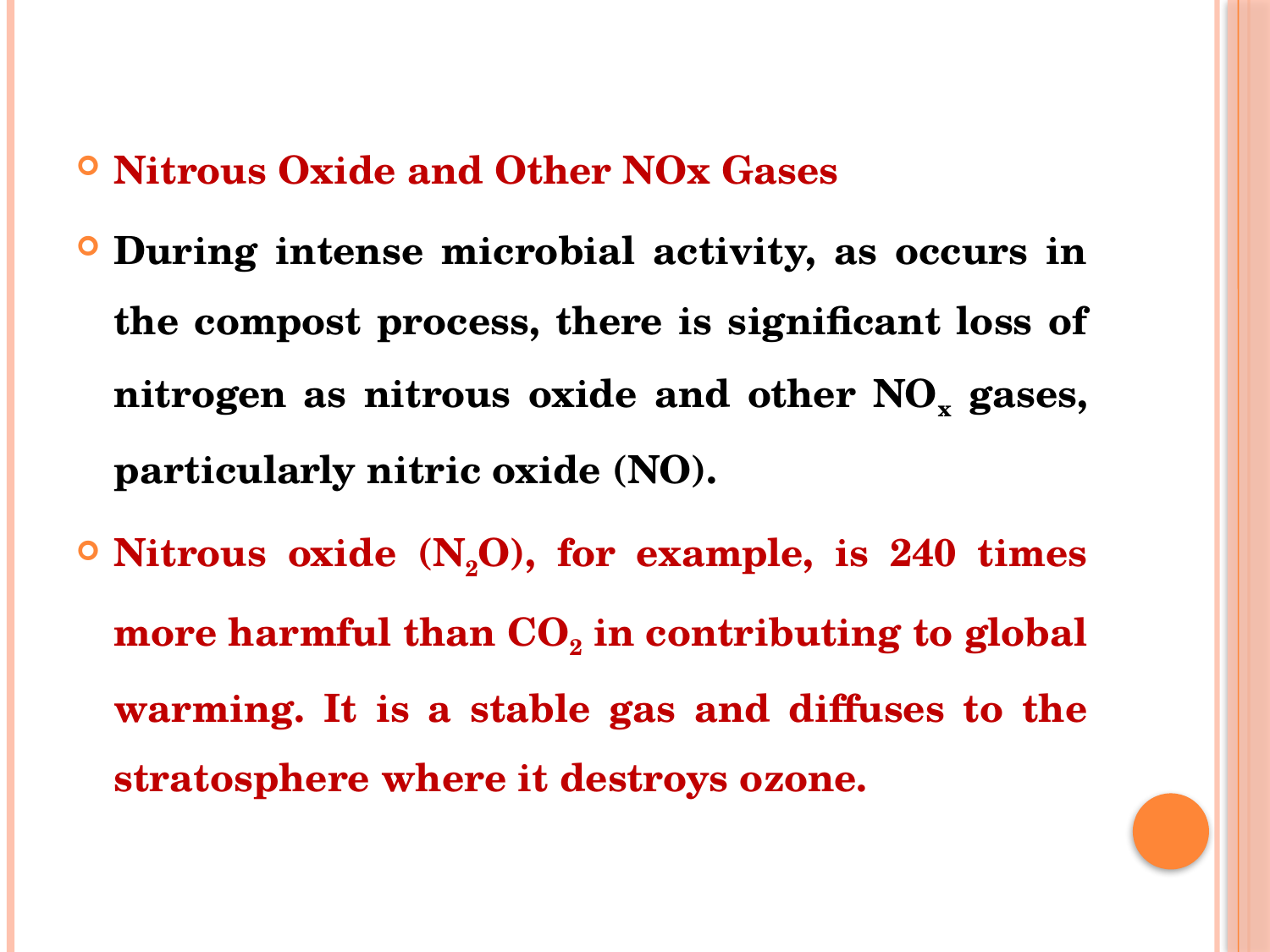

Nitrous Oxide and Other NOx Gases
During intense microbial activity, as occurs in the compost process, there is significant loss of nitrogen as nitrous oxide and other NOx gases, particularly nitric oxide (NO).
Nitrous oxide (N2O), for example, is 240 times more harmful than CO2 in contributing to global warming. It is a stable gas and diffuses to the stratosphere where it destroys ozone.